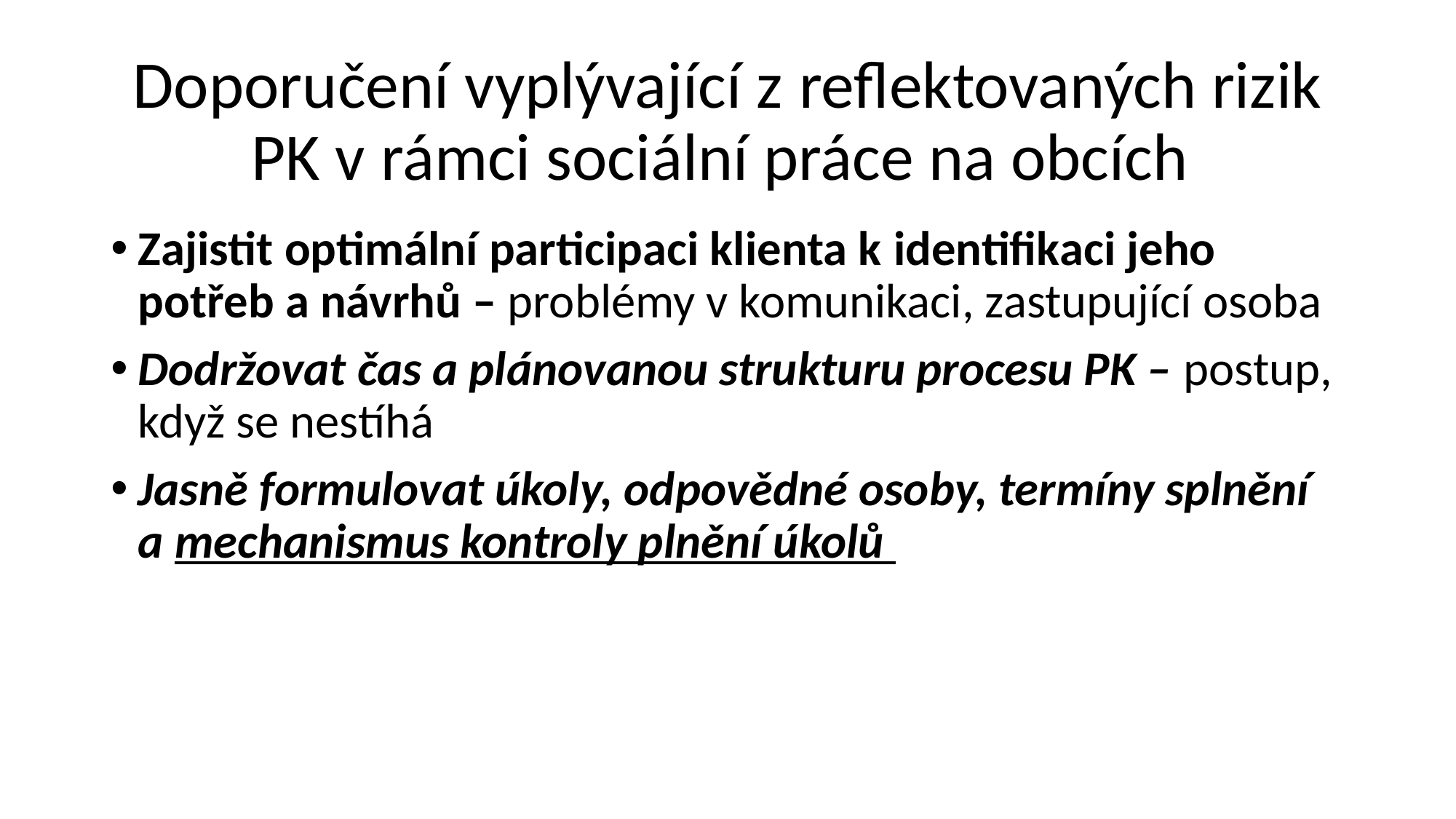

# Doporučení vyplývající z reflektovaných rizik PK v rámci sociální práce na obcích
Zajistit optimální participaci klienta k identifikaci jeho potřeb a návrhů – problémy v komunikaci, zastupující osoba
Dodržovat čas a plánovanou strukturu procesu PK – postup, když se nestíhá
Jasně formulovat úkoly, odpovědné osoby, termíny splnění a mechanismus kontroly plnění úkolů